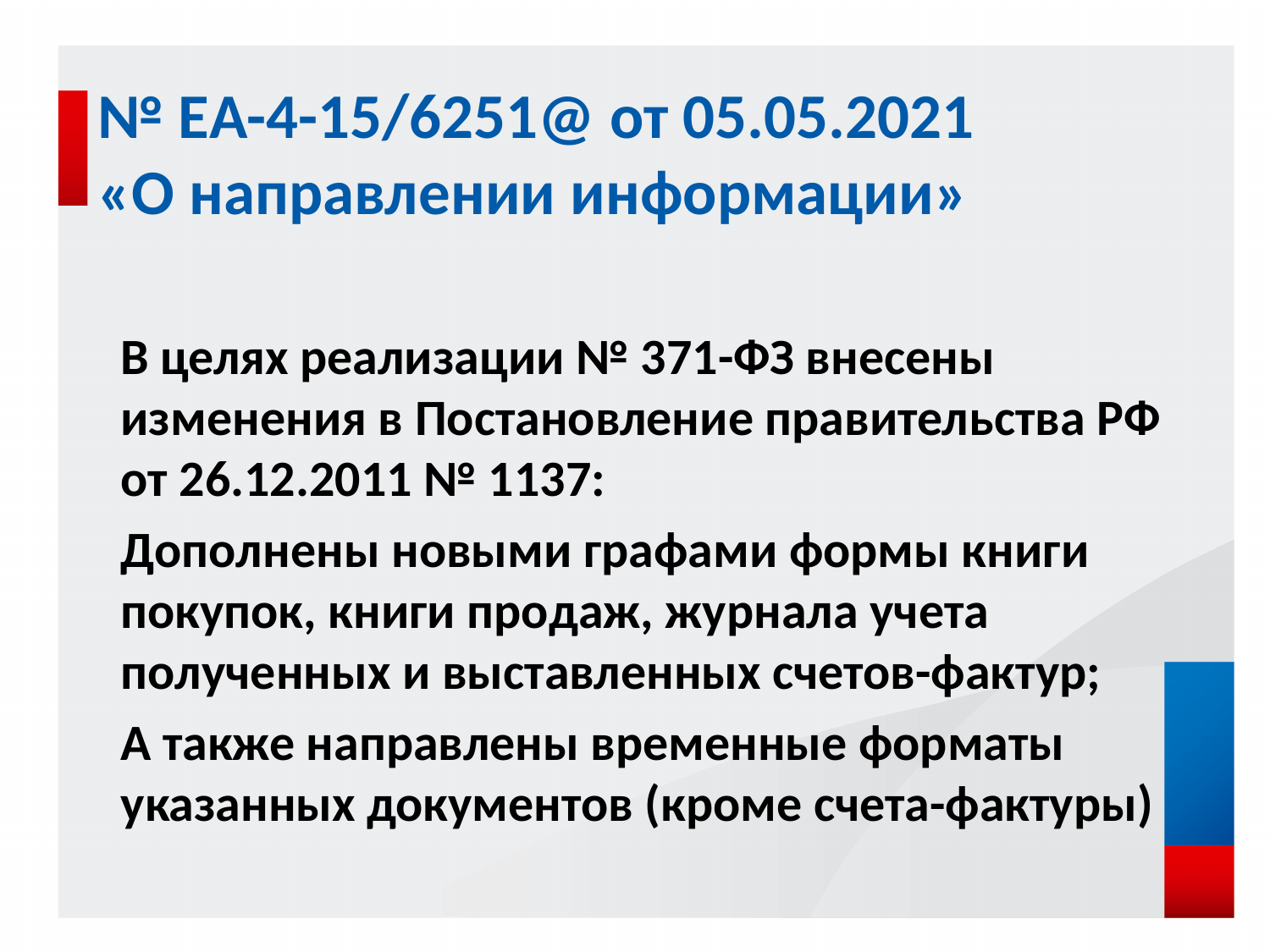

# № ЕА-4-15/6251@ от 05.05.2021 «О направлении информации»

В целях реализации № 371-ФЗ внесены изменения в Постановление правительства РФ от 26.12.2011 № 1137:
Дополнены новыми графами формы книги покупок, книги продаж, журнала учета полученных и выставленных счетов-фактур;
А также направлены временные форматы указанных документов (кроме счета-фактуры)